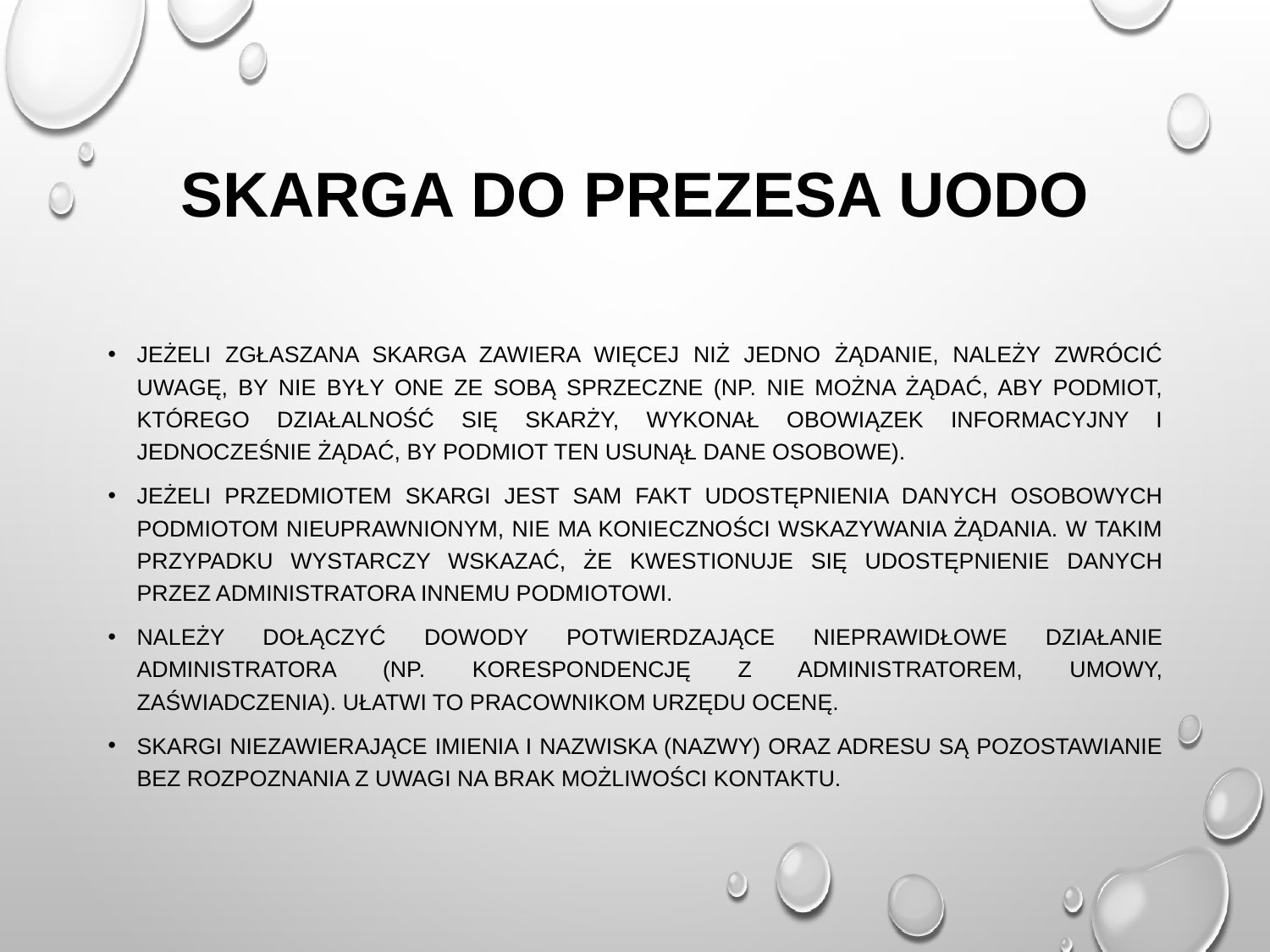

# Skarga do Prezesa UODO
Jeżeli zgłaszana skarga zawiera więcej niż jedno żądanie, należy zwrócić uwagę, by nie były one ze sobą sprzeczne (np. nie można żądać, aby podmiot, którego działalność się skarży, wykonał obowiązek informacyjny i jednocześnie żądać, by podmiot ten usunął dane osobowe).
Jeżeli przedmiotem skargi jest sam fakt udostępnienia danych osobowych podmiotom nieuprawnionym, nie ma konieczności wskazywania żądania. W takim przypadku wystarczy wskazać, że kwestionuje się udostępnienie danych przez administratora innemu podmiotowi.
Należy dołączyć dowody potwierdzające nieprawidłowe działanie administratora (np. korespondencję z administratorem, umowy, zaświadczenia). Ułatwi to pracownikom Urzędu ocenę.
skargi niezawierające imienia i nazwiska (nazwy) oraz adresu są pozostawianie bez rozpoznania z uwagi na brak możliwości kontaktu.